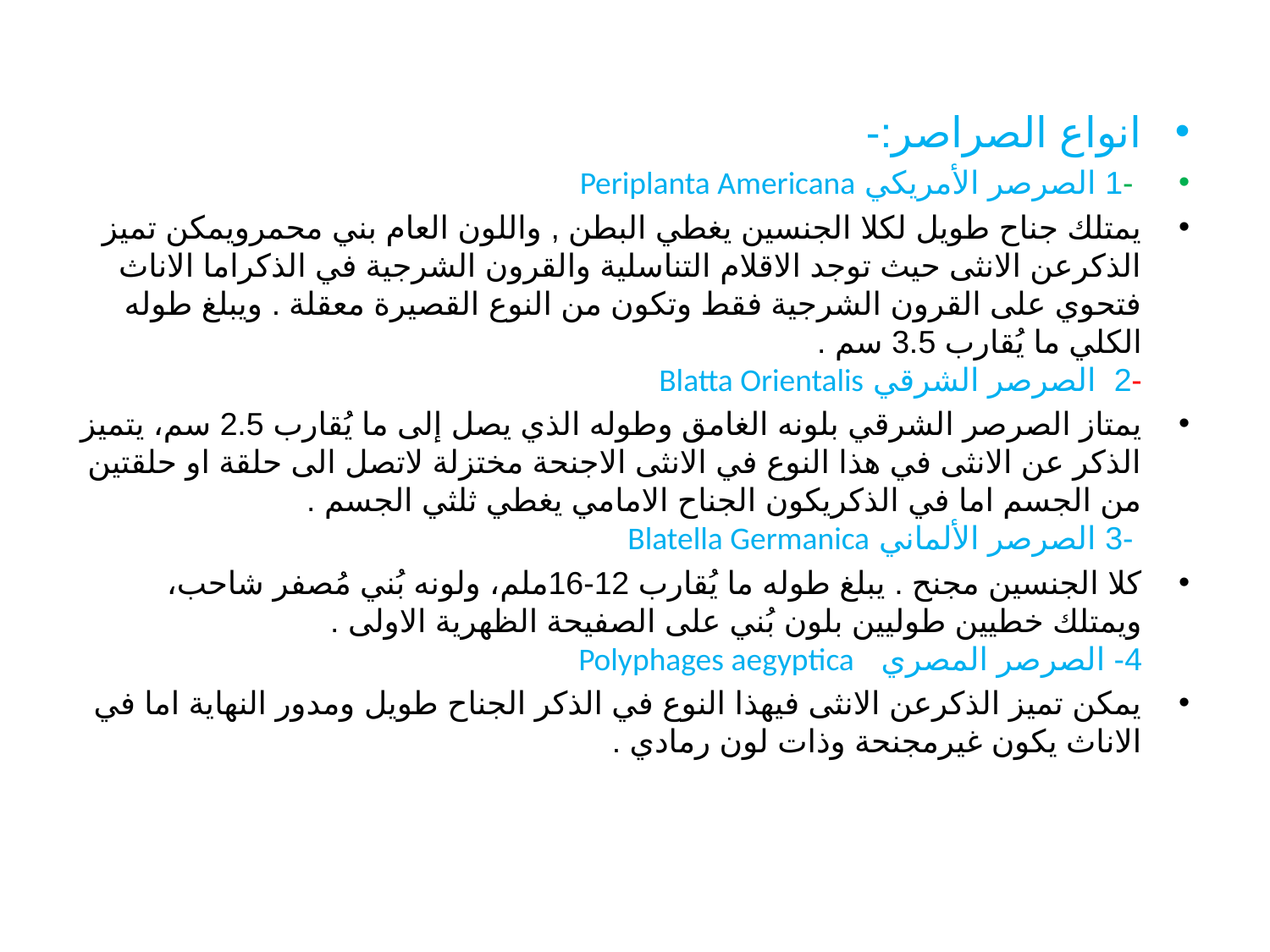

انواع الصراصر:-
 -1 الصرصر الأمريكي Periplanta Americana
يمتلك جناح طويل لكلا الجنسين يغطي البطن , واللون العام بني محمرويمكن تميز الذكرعن الانثى حيث توجد الاقلام التناسلية والقرون الشرجية في الذكراما الاناث فتحوي على القرون الشرجية فقط وتكون من النوع القصيرة معقلة . ويبلغ طوله الكلي ما يُقارب 3.5 سم .
-2  الصرصر الشرقي Blatta Orientalis
يمتاز الصرصر الشرقي بلونه الغامق وطوله الذي يصل إلى ما يُقارب 2.5 سم، يتميز الذكر عن الانثى في هذا النوع في الانثى الاجنحة مختزلة لاتصل الى حلقة او حلقتين من الجسم اما في الذكريكون الجناح الامامي يغطي ثلثي الجسم .
 -3 الصرصر الألماني Blatella Germanica
كلا الجنسين مجنح . يبلغ طوله ما يُقارب 12-16ملم، ولونه بُني مُصفر شاحب، ويمتلك خطيين طوليين بلون بُني على الصفيحة الظهرية الاولى .
4- الصرصر المصري   Polyphages aegyptica
يمكن تميز الذكرعن الانثى فيهذا النوع في الذكر الجناح طويل ومدور النهاية اما في الاناث يكون غيرمجنحة وذات لون رمادي .